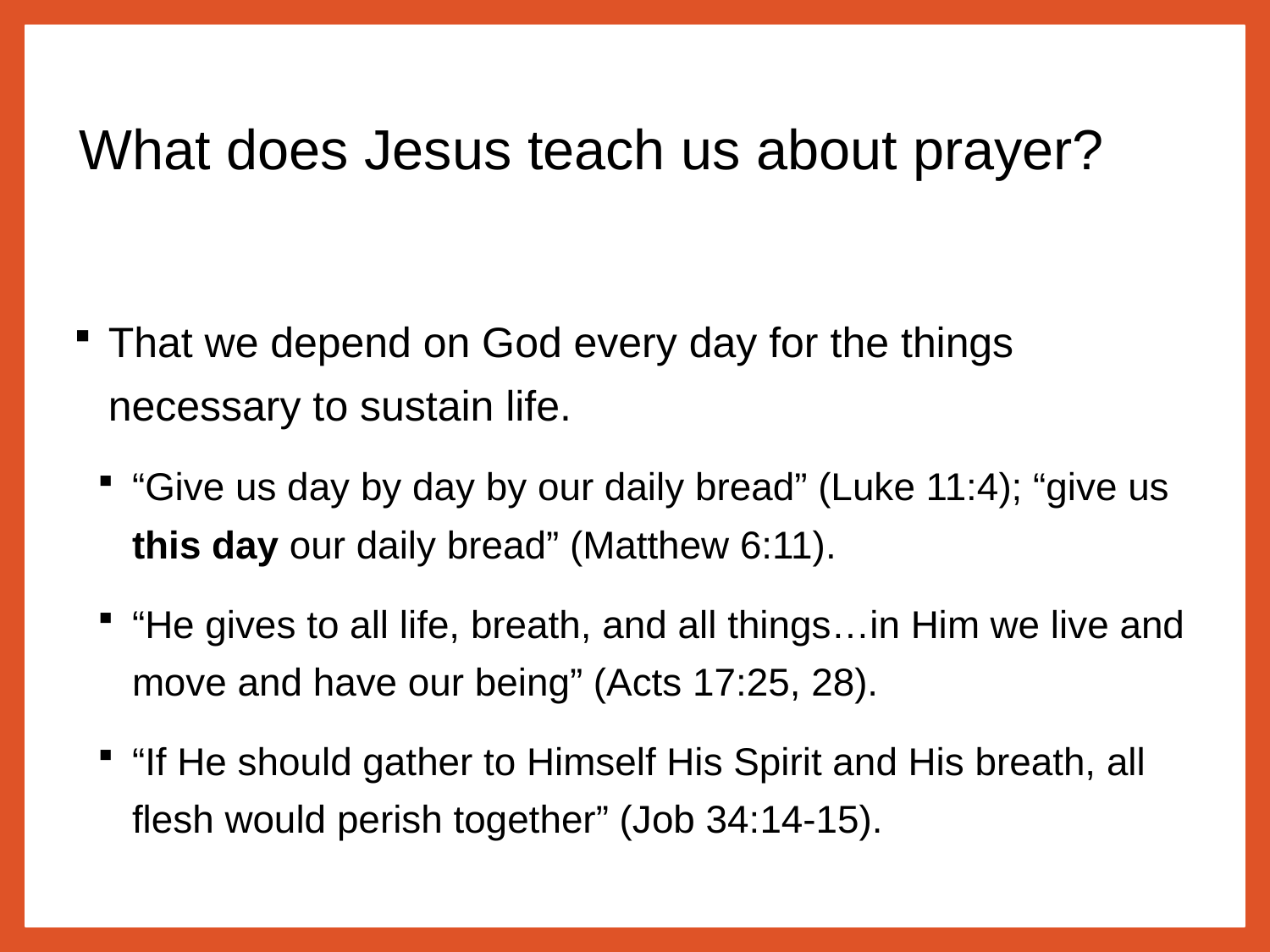

# What does Jesus teach us about prayer?
That we depend on God every day for the things necessary to sustain life.
“Give us day by day by our daily bread” (Luke 11:4); “give us this day our daily bread” (Matthew 6:11).
“He gives to all life, breath, and all things…in Him we live and move and have our being” (Acts 17:25, 28).
“If He should gather to Himself His Spirit and His breath, all flesh would perish together” (Job 34:14-15).